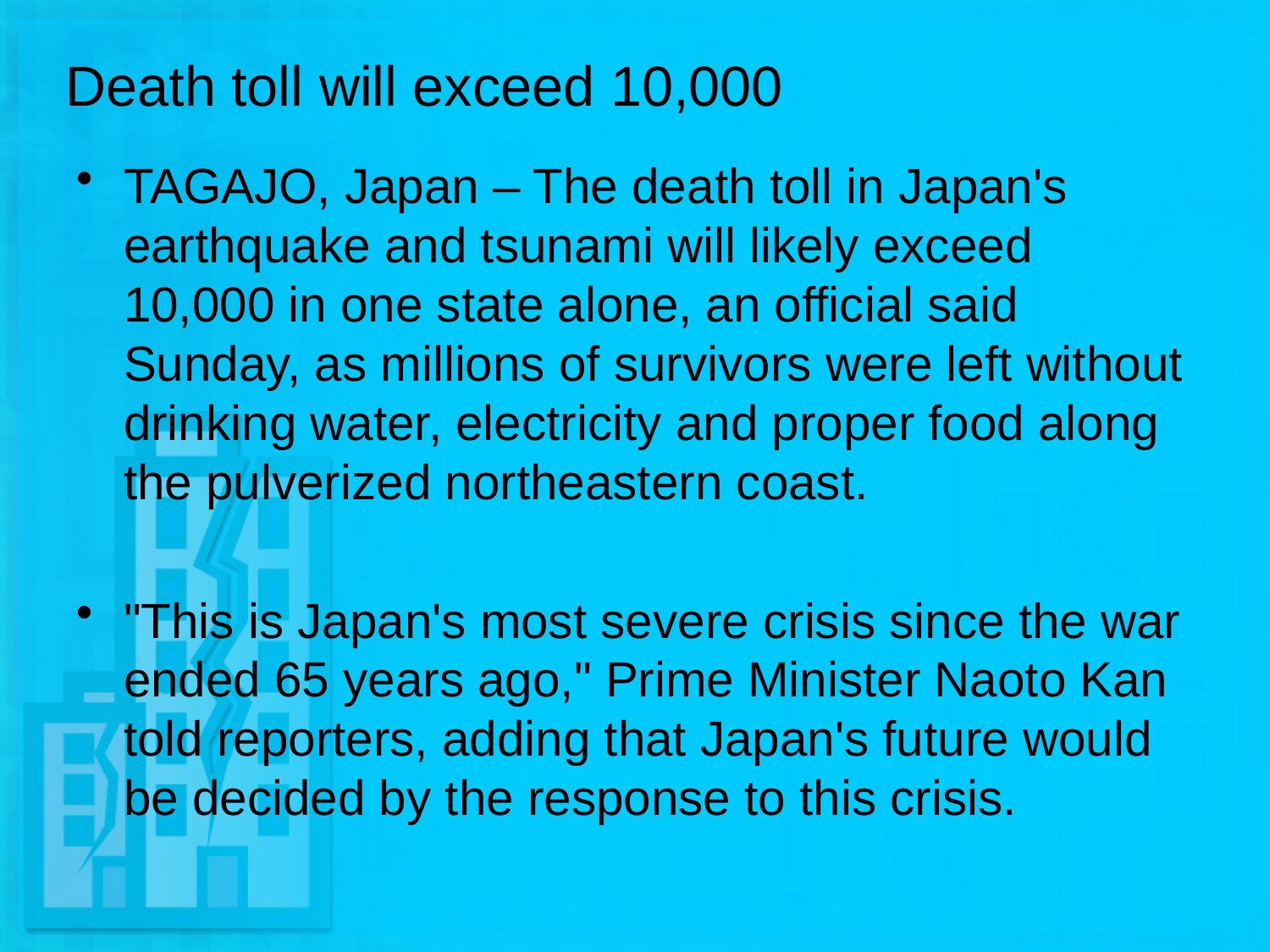

# Death toll will exceed 10,000
TAGAJO, Japan – The death toll in Japan's earthquake and tsunami will likely exceed 10,000 in one state alone, an official said Sunday, as millions of survivors were left without drinking water, electricity and proper food along the pulverized northeastern coast.

"This is Japan's most severe crisis since the war ended 65 years ago," Prime Minister Naoto Kan told reporters, adding that Japan's future would be decided by the response to this crisis.